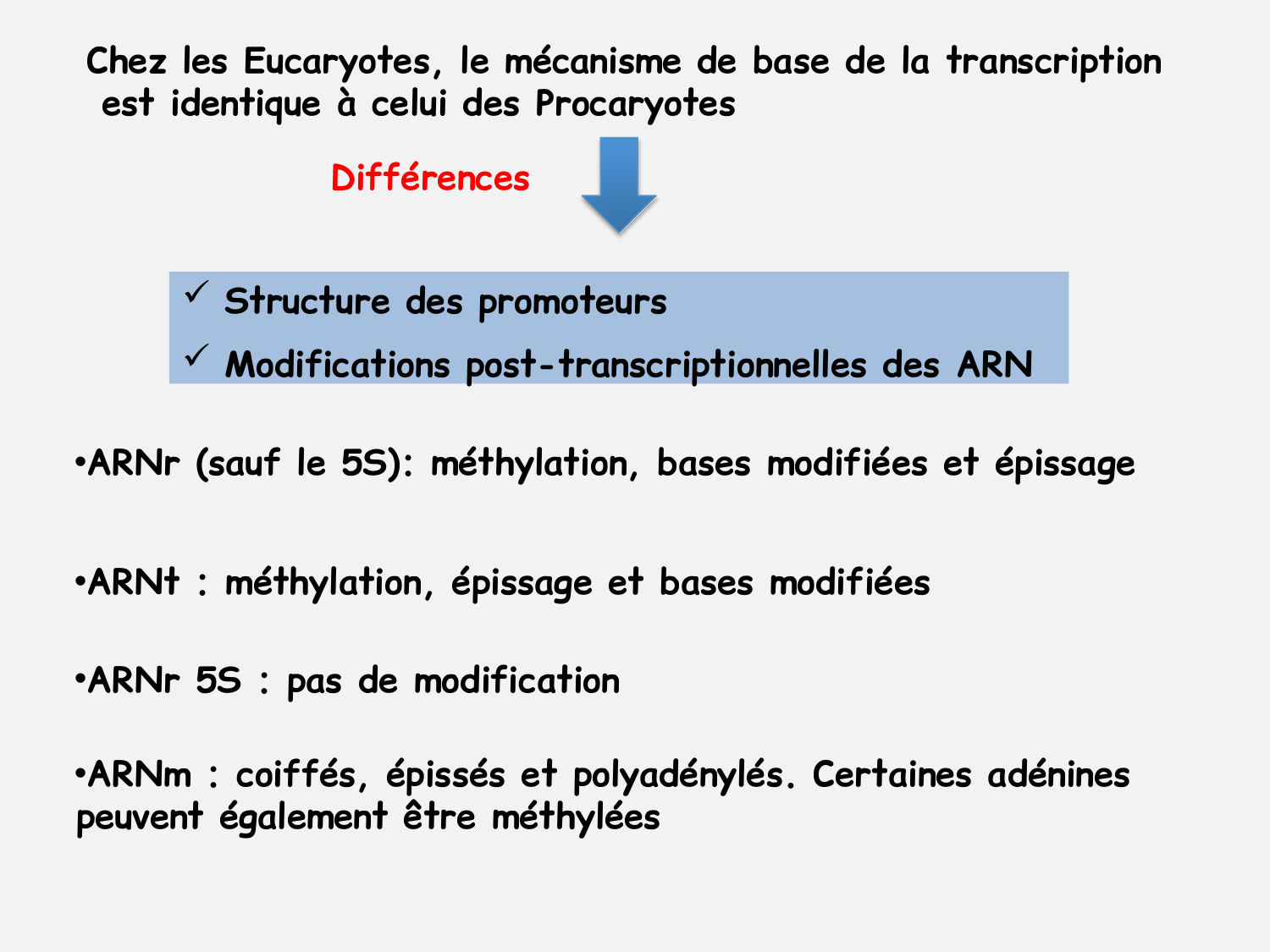

Chez les Eucaryotes, le mécanisme de base de la transcription  est identique à celui des Procaryotes
Différences

Structure des promoteurs
Modifications post-transcriptionnelles des ARN
ARNr (sauf le 5S): méthylation, bases modifiées et épissage

ARNt : méthylation, épissage et bases modifiées

ARNr 5S : pas de modification

ARNm : coiffés, épissés et polyadénylés. Certaines adénines  peuvent également être méthylées